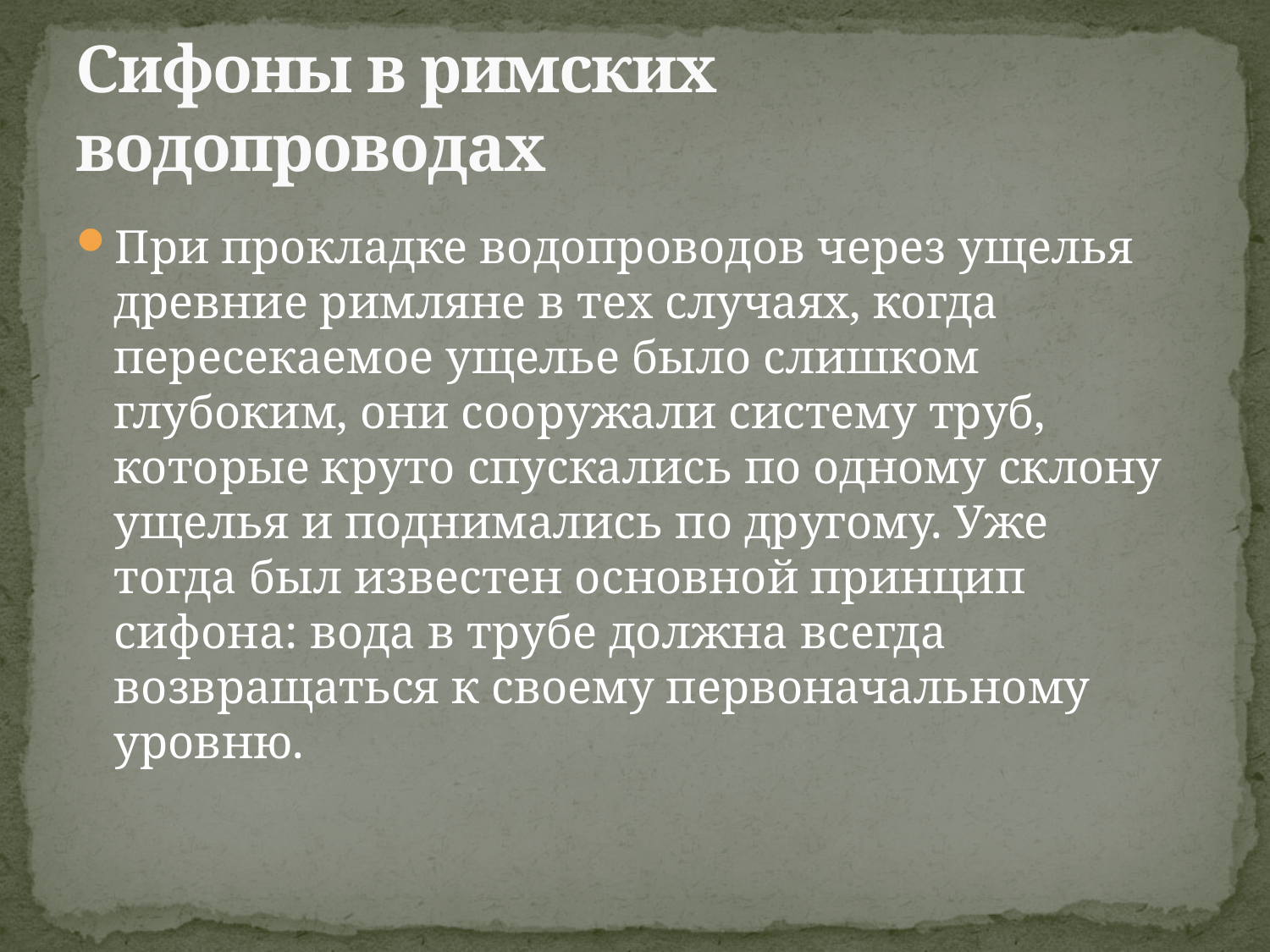

# Сифоны в римских водопроводах
При прокладке водопроводов через ущелья древние римляне в тех случаях, когда пересекаемое ущелье было слишком глубоким, они сооружали систему труб, которые круто спускались по одному склону ущелья и поднимались по другому. Уже тогда был известен основной принцип сифона: вода в трубе должна всегда возвращаться к своему первоначальному уровню.